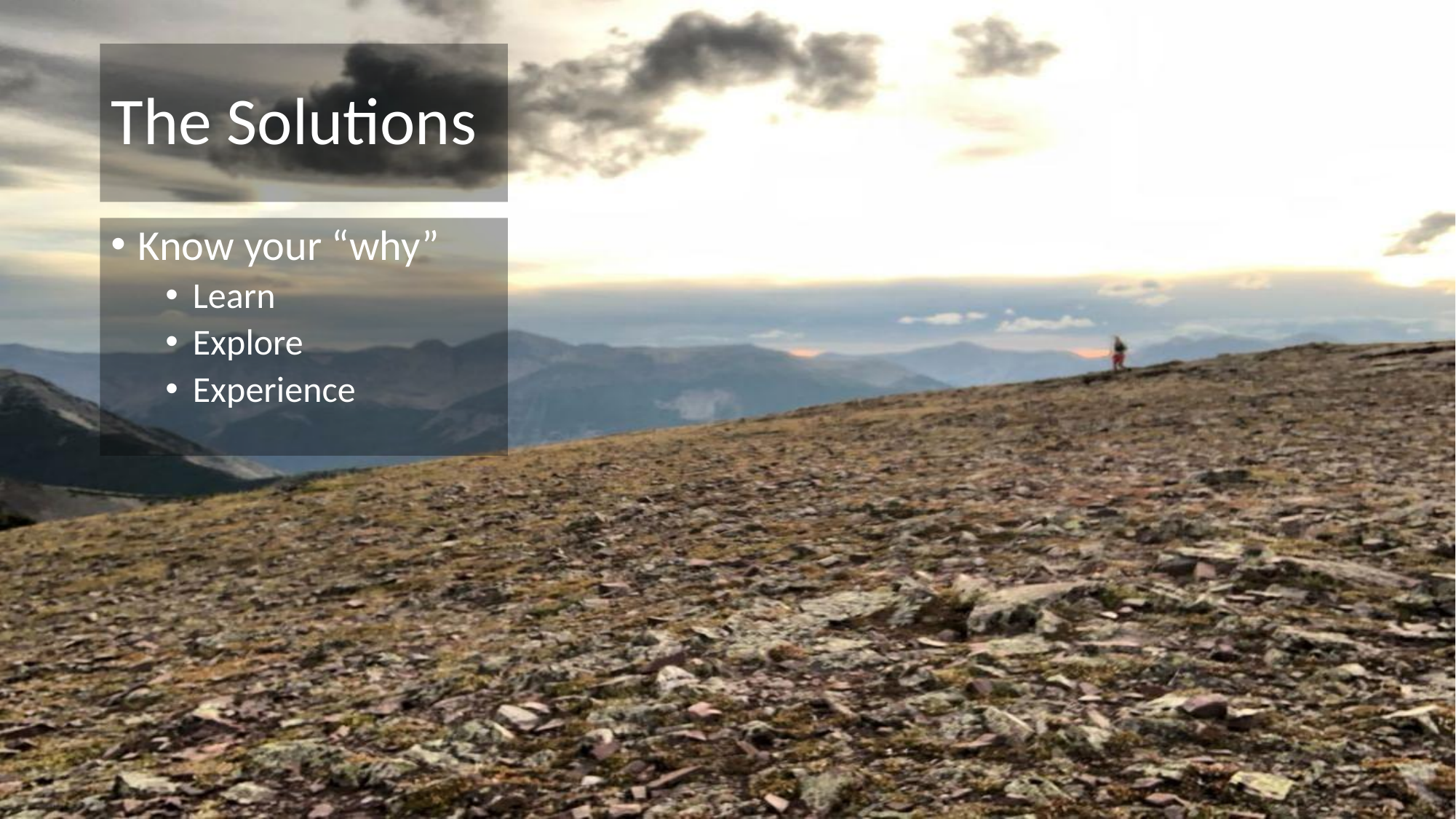

# The Solutions
Know your “why”
Learn
Explore
Experience